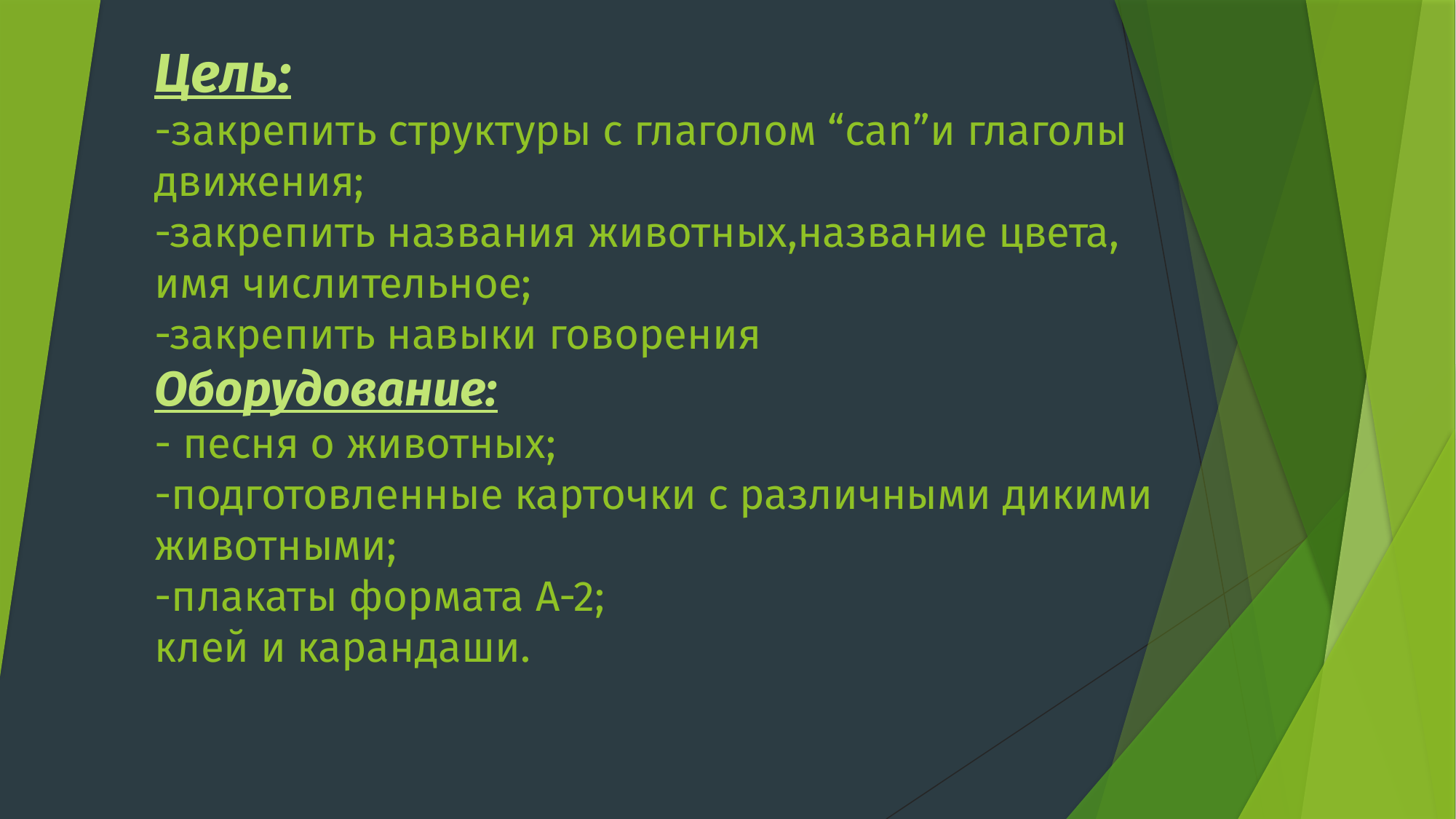

# Цель: -закрепить структуры с глаголом “can”и глаголы движения; -закрепить названия животных,название цвета, имя числительное; -закрепить навыки говорения Оборудование: - песня о животных; -подготовленные карточки с различными дикими животными; -плакаты формата А-2; клей и карандаши.